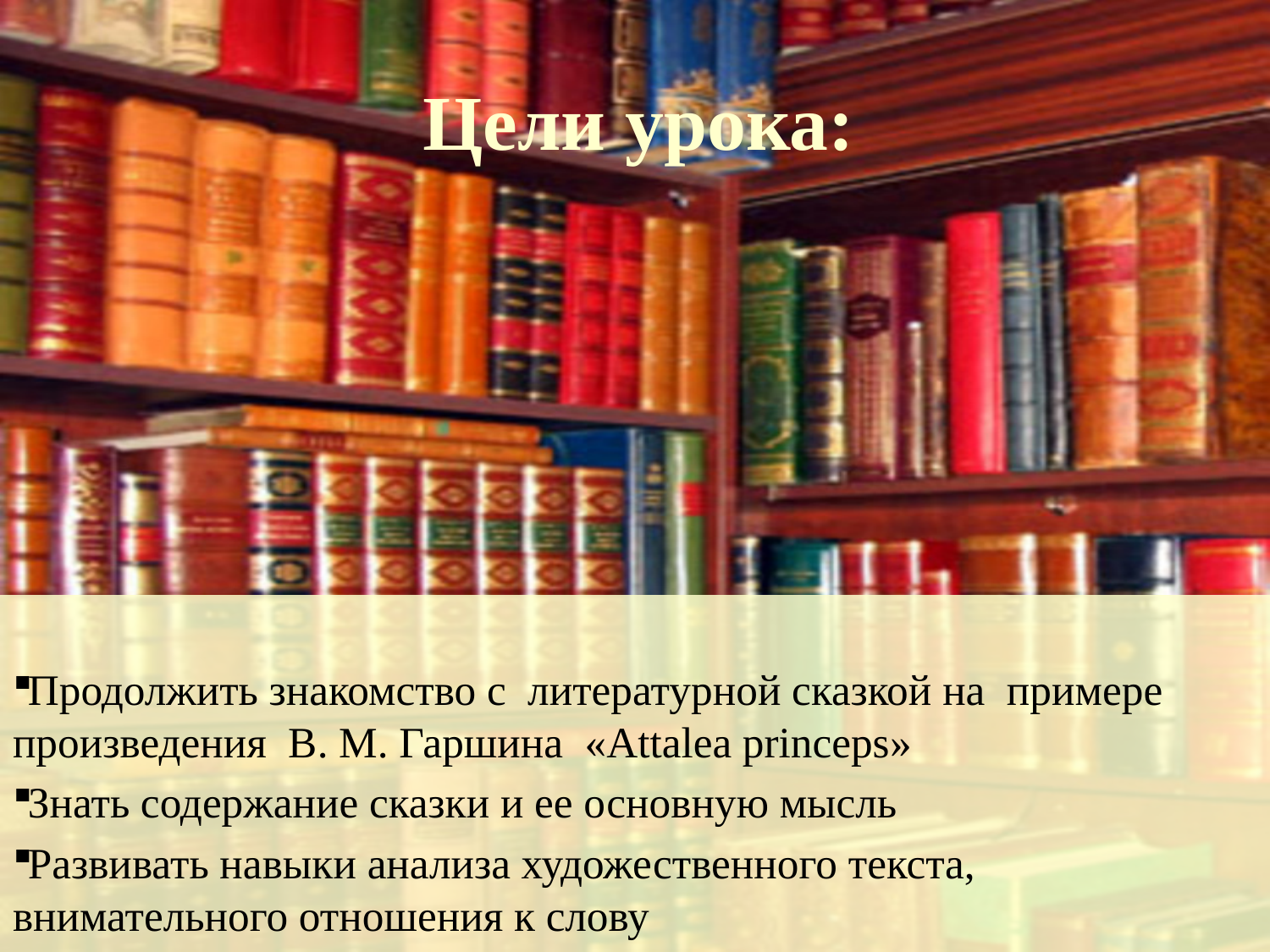

# Цели урока:

 Продолжить знакомство с  литературной сказкой на  примере произведения  В. М. Гаршина  «Attalea princeps»
 Знать содержание сказки и ее основную мысль
 Развивать навыки анализа художественного текста, внимательного отношения к слову